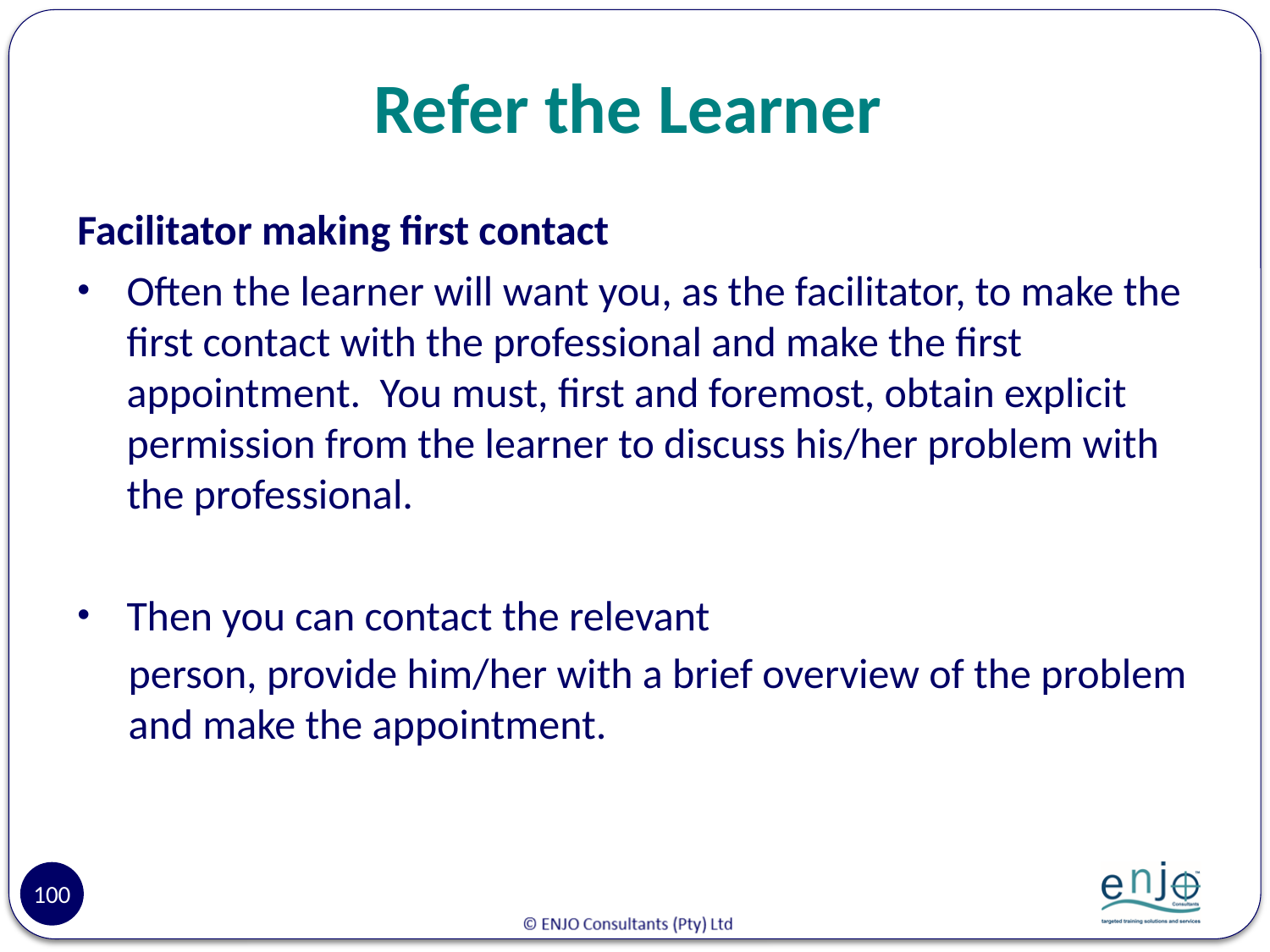

# Refer the Learner
Facilitator making first contact
Often the learner will want you, as the facilitator, to make the first contact with the professional and make the first appointment.  You must, first and foremost, obtain explicit permission from the learner to discuss his/her problem with the professional.

Then you can contact the relevant
person, provide him/her with a brief overview of the problem and make the appointment.

100